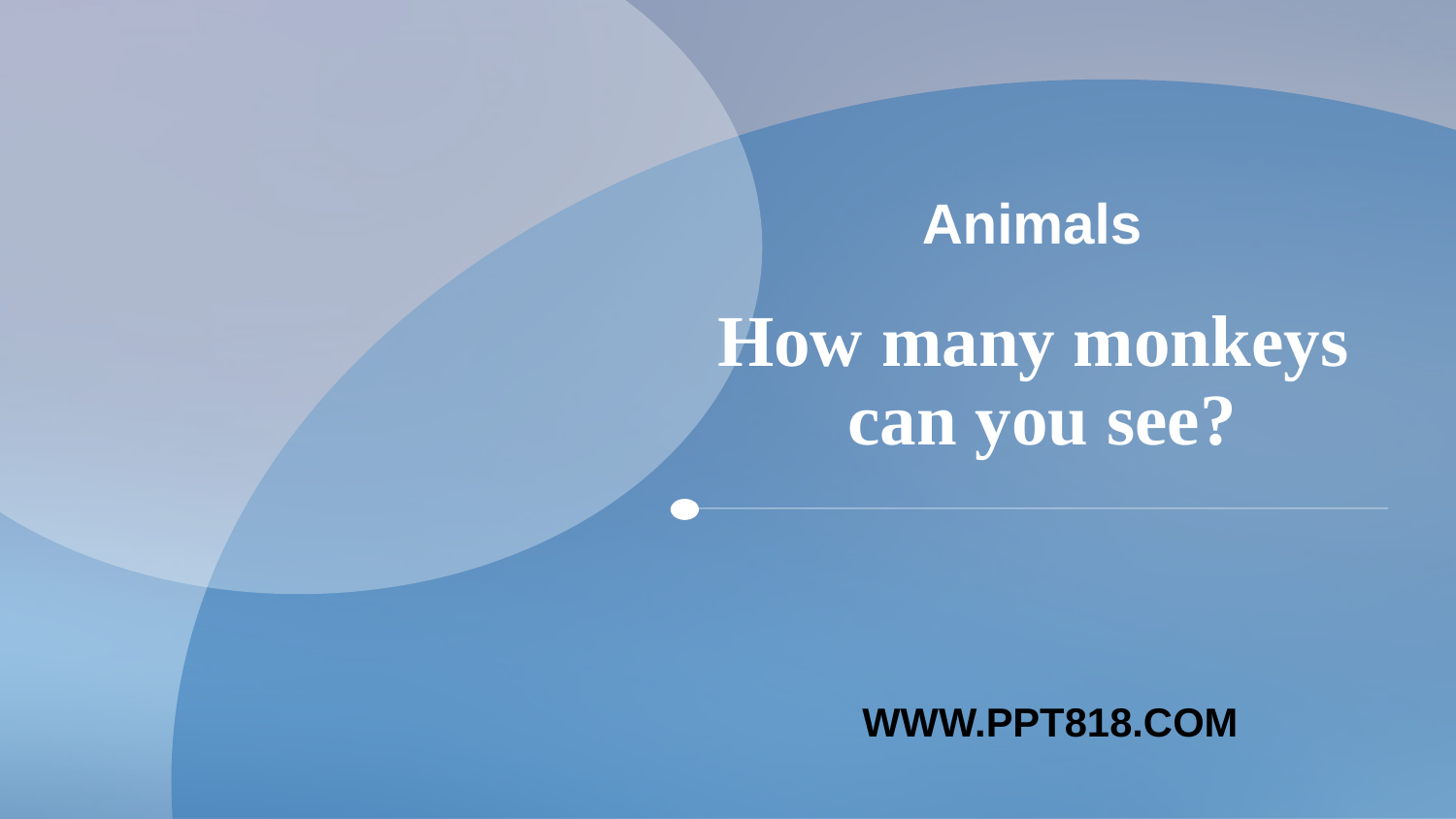

Animals
# How many monkeys can you see?
WWW.PPT818.COM